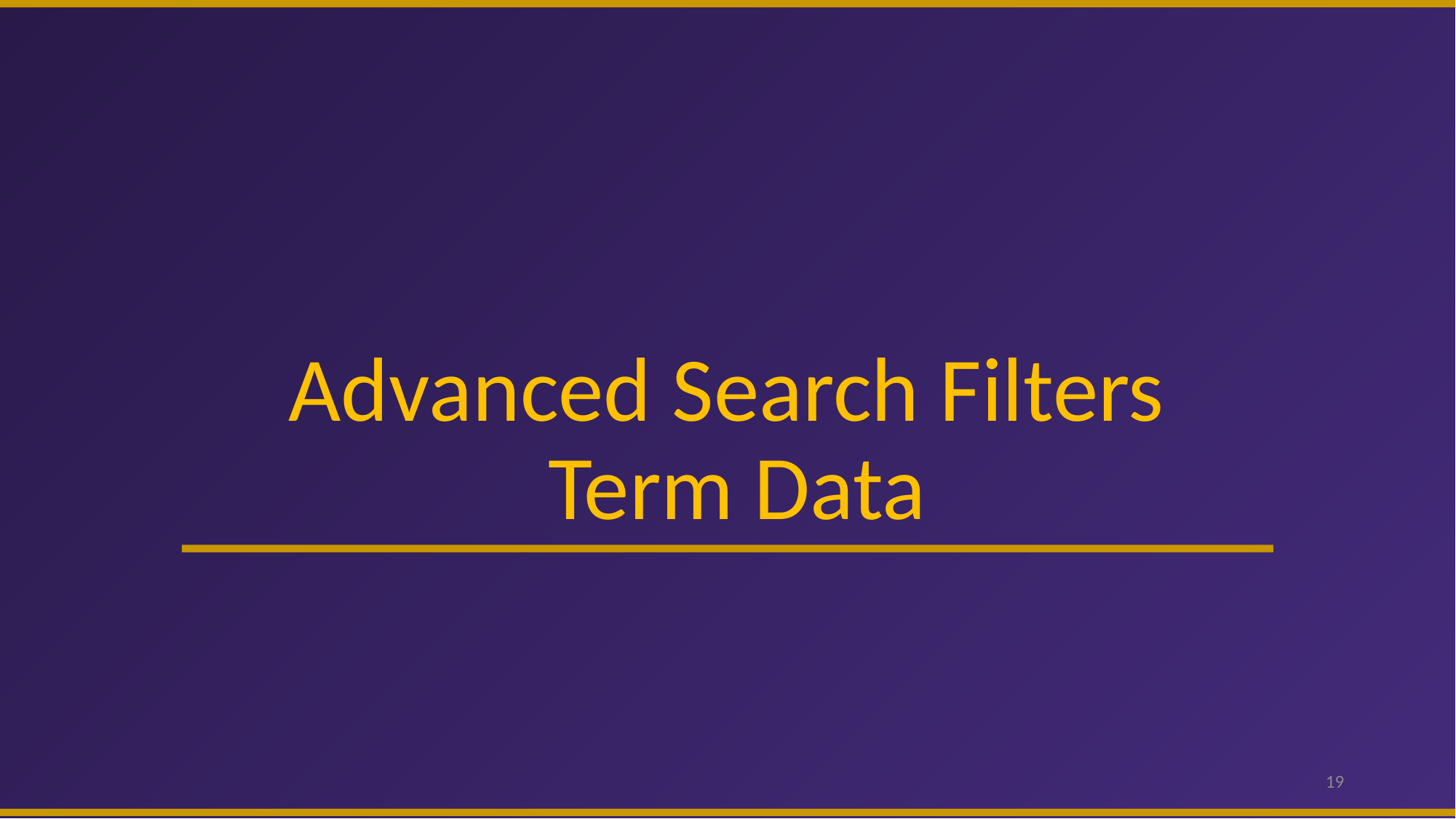

# Advanced Search Filters Term Data

19